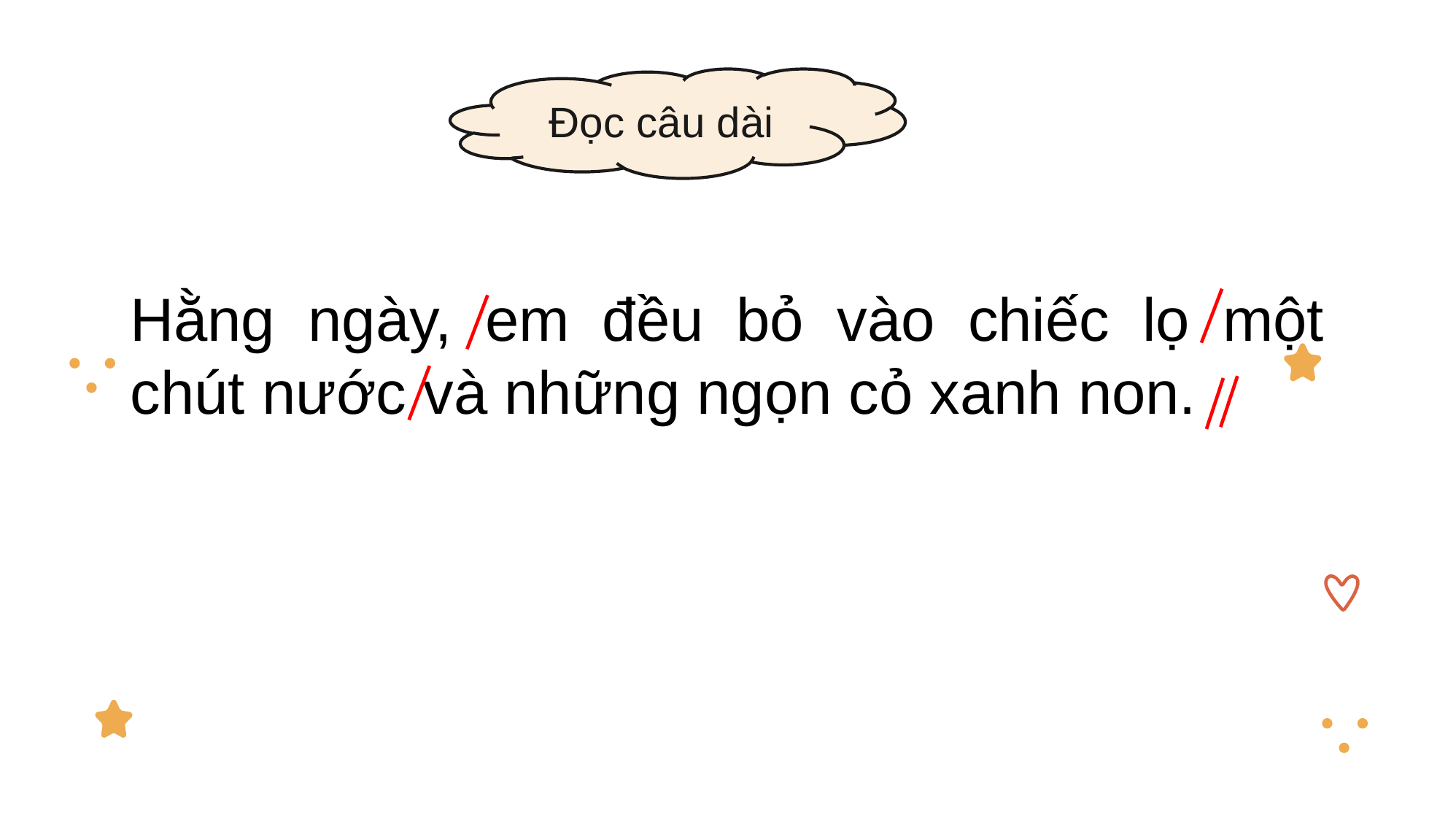

Đọc câu dài
Hằng ngày, em đều bỏ vào chiếc lọ một chút nước và những ngọn cỏ xanh non.